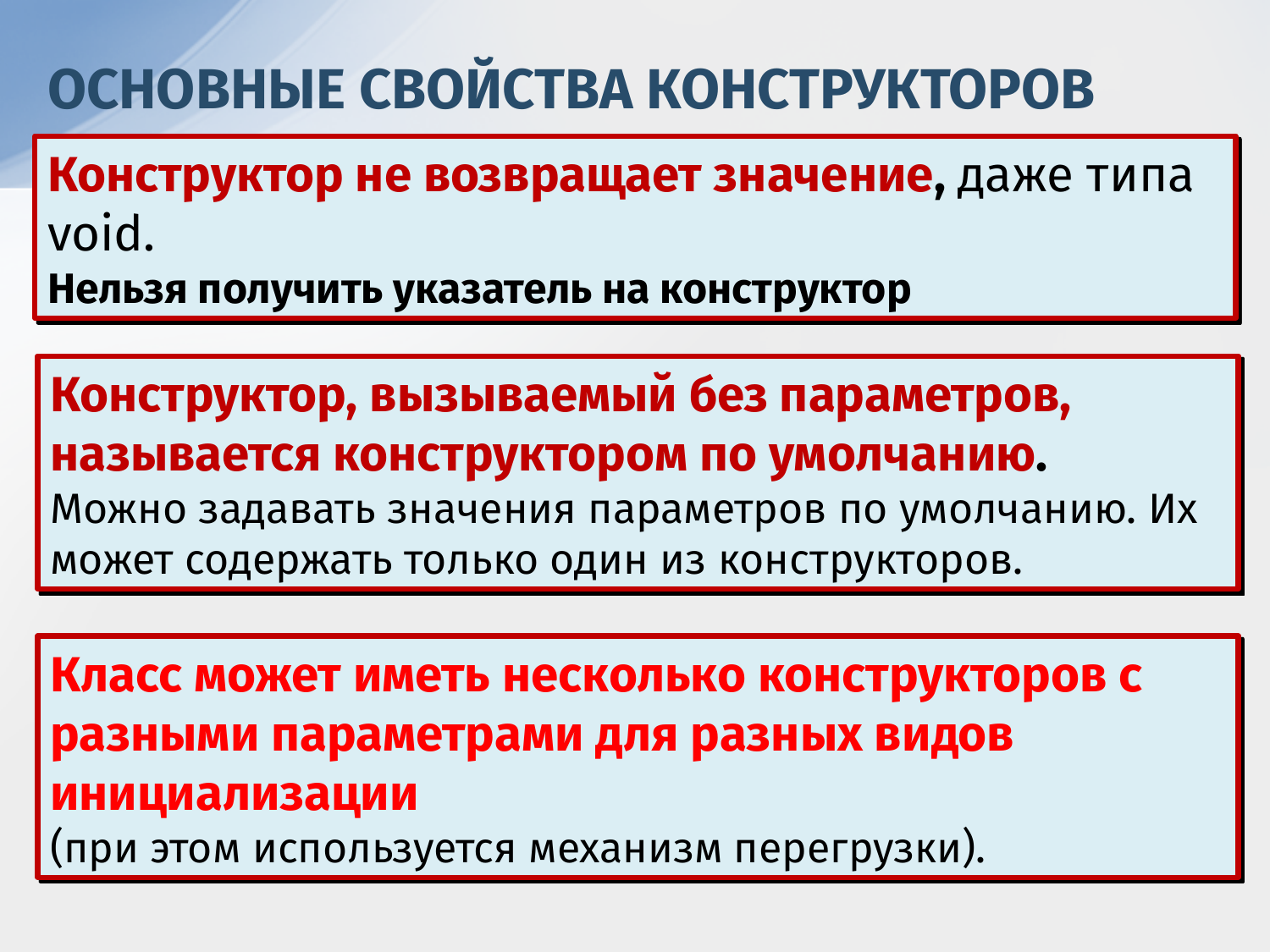

ОСНОВНЫЕ СВОЙСТВА КОНСТРУКТОРОВ
Конструктор не возвращает значение, даже типа void.
Нельзя получить указатель на конструктор
Конструктор, вызываемый без параметров, называется конструктором по умолчанию.
Можно задавать значения параметров по умолчанию. Их может содержать только один из конструкторов.
Класс может иметь несколько конструкторов с разными параметрами для разных видов инициализации
(при этом используется механизм перегрузки).